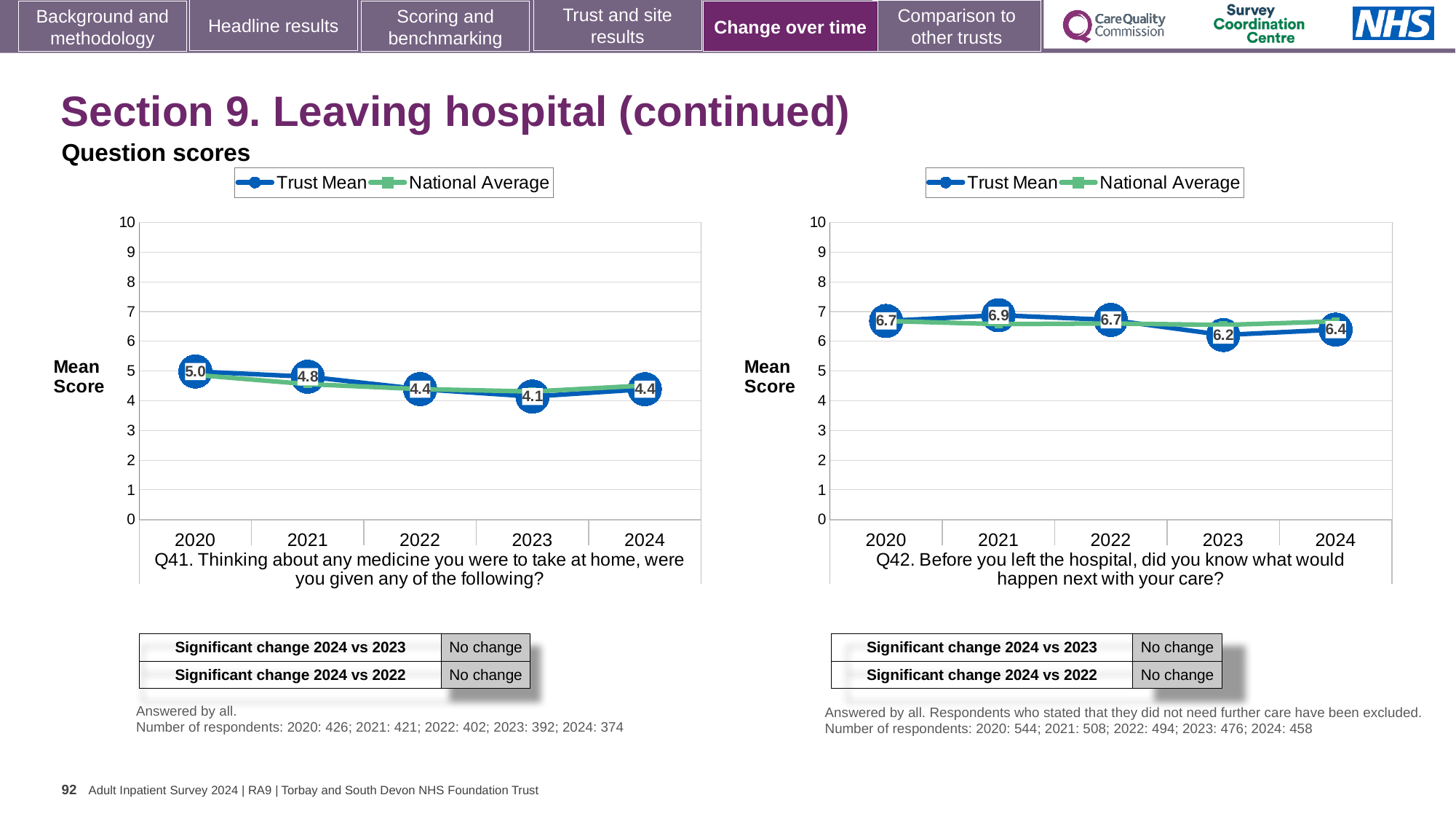

# Section 9. Leaving hospital (continued)
Question scores

### Chart

| Category | Trust Mean | National Average |
|---|---|---|
| 2020 | 4.985580336592873 | 4.870046056338317 |
| 2021 | 4.810015151058547 | 4.559779557716962 |
| 2022 | 4.392328414017972 | 4.393293438839676 |
| 2023 | 4.141957344972754 | 4.311320910470059 |
| 2024 | 4.389391259735434 | 4.513074126480582 |

### Chart

| Category | Trust Mean | National Average |
|---|---|---|
| 2020 | 6.686056502863338 | 6.682918926457972 |
| 2021 | 6.877992706779597 | 6.578663337196869 |
| 2022 | 6.72112336475355 | 6.600935210421005 |
| 2023 | 6.212356914780763 | 6.550349835395068 |
| 2024 | 6.394695912085631 | 6.671287481690015 |
| Significant change 2024 vs 2023 | No change |
| --- | --- |
| Significant change 2024 vs 2022 | No change |
| Significant change 2024 vs 2023 | No change |
| --- | --- |
| Significant change 2024 vs 2022 | No change |
Answered by all.
Number of respondents: 2020: 426; 2021: 421; 2022: 402; 2023: 392; 2024: 374

Answered by all. Respondents who stated that they did not need further care have been excluded.
Number of respondents: 2020: 544; 2021: 508; 2022: 494; 2023: 476; 2024: 458

92